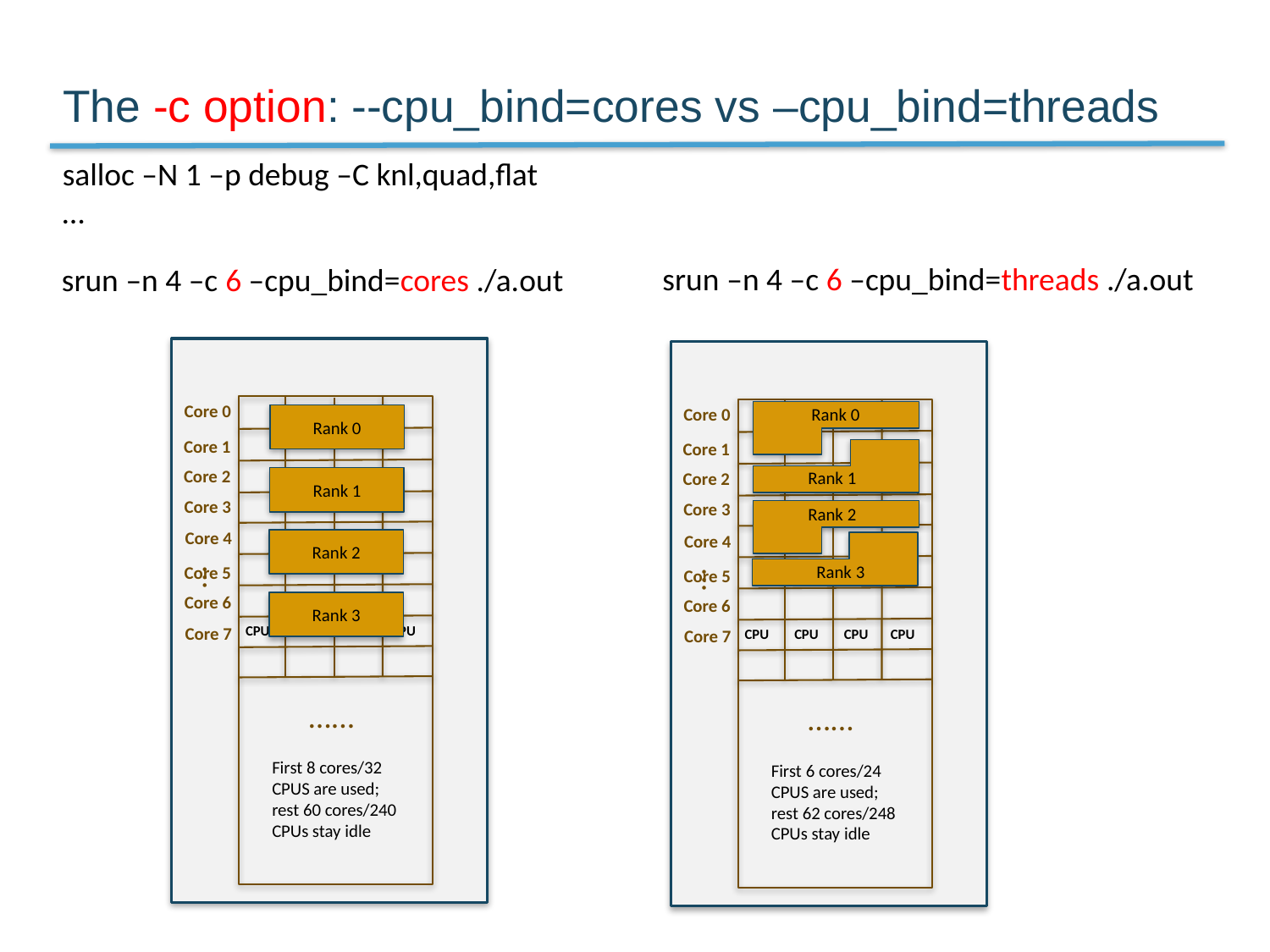

# The -c option: --cpu_bind=cores vs –cpu_bind=threads
salloc –N 1 –p debug –C knl,quad,flat
…
srun –n 4 –c 6 –cpu_bind=threads ./a.out
srun –n 4 –c 6 –cpu_bind=cores ./a.out

Core 0

…...
Rank 0
Core 1
Core 2
Rank 1
Core 3
Core 4
Rank 2
…
Core 5
Core 6
Rank 3
 CPU        CPU        CPU       CPU
Core 7
First 8 cores/32 CPUS are used; rest 60 cores/240 CPUs stay idle

Core 0

…...
Core 1
Core 2
Core 3
Core 4
…
Core 5
Core 6
 CPU        CPU        CPU       CPU
Core 7
First 6 cores/24 CPUS are used; rest 62 cores/248 CPUs stay idle
Rank 0

Rank 1
Rank 2

Rank 3
- 19 -